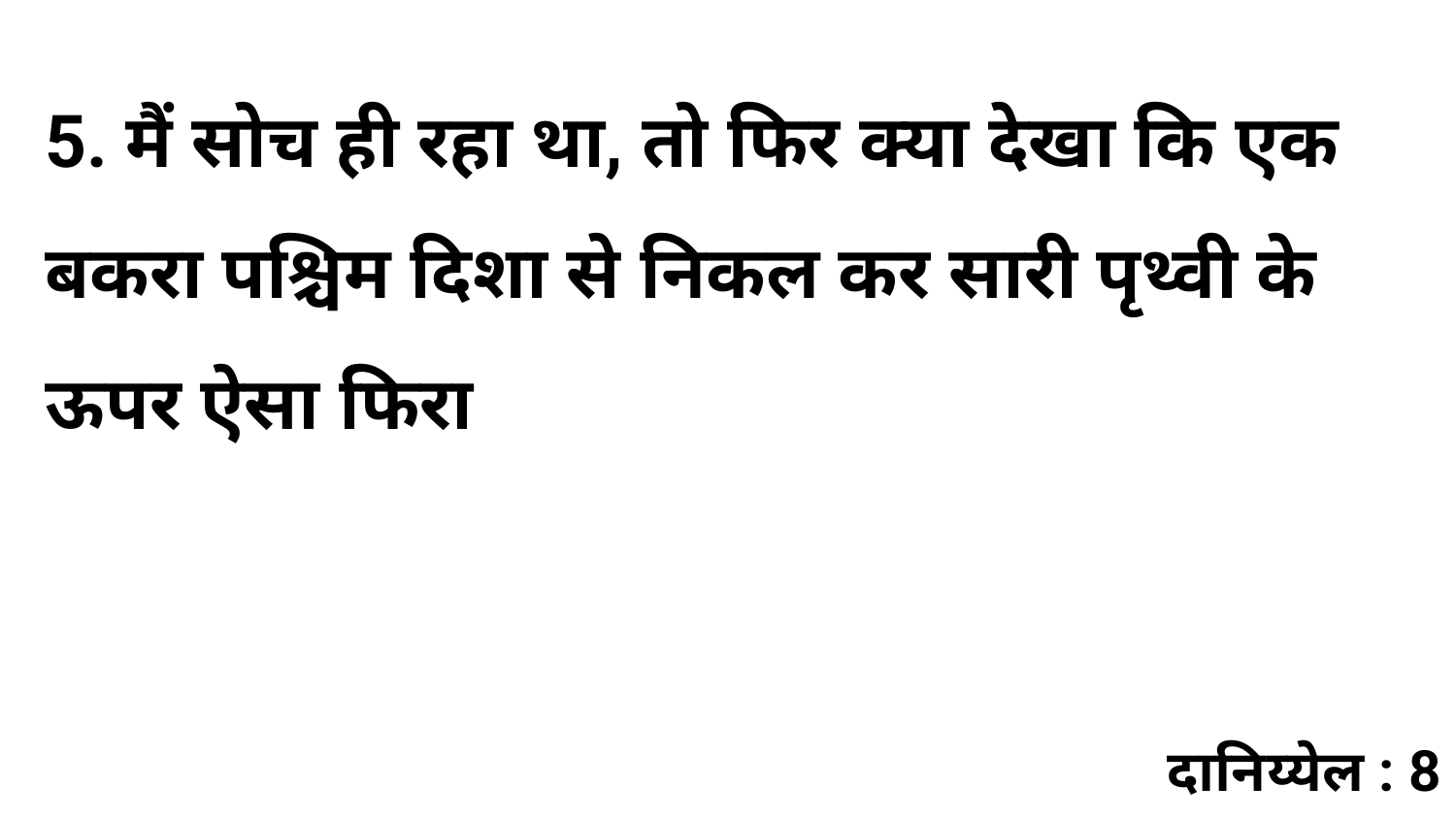

5. मैं सोच ही रहा था, तो फिर क्या देखा कि एक बकरा पश्चिम दिशा से निकल कर सारी पृथ्वी के ऊपर ऐसा फिरा
दानिय्येल : 8